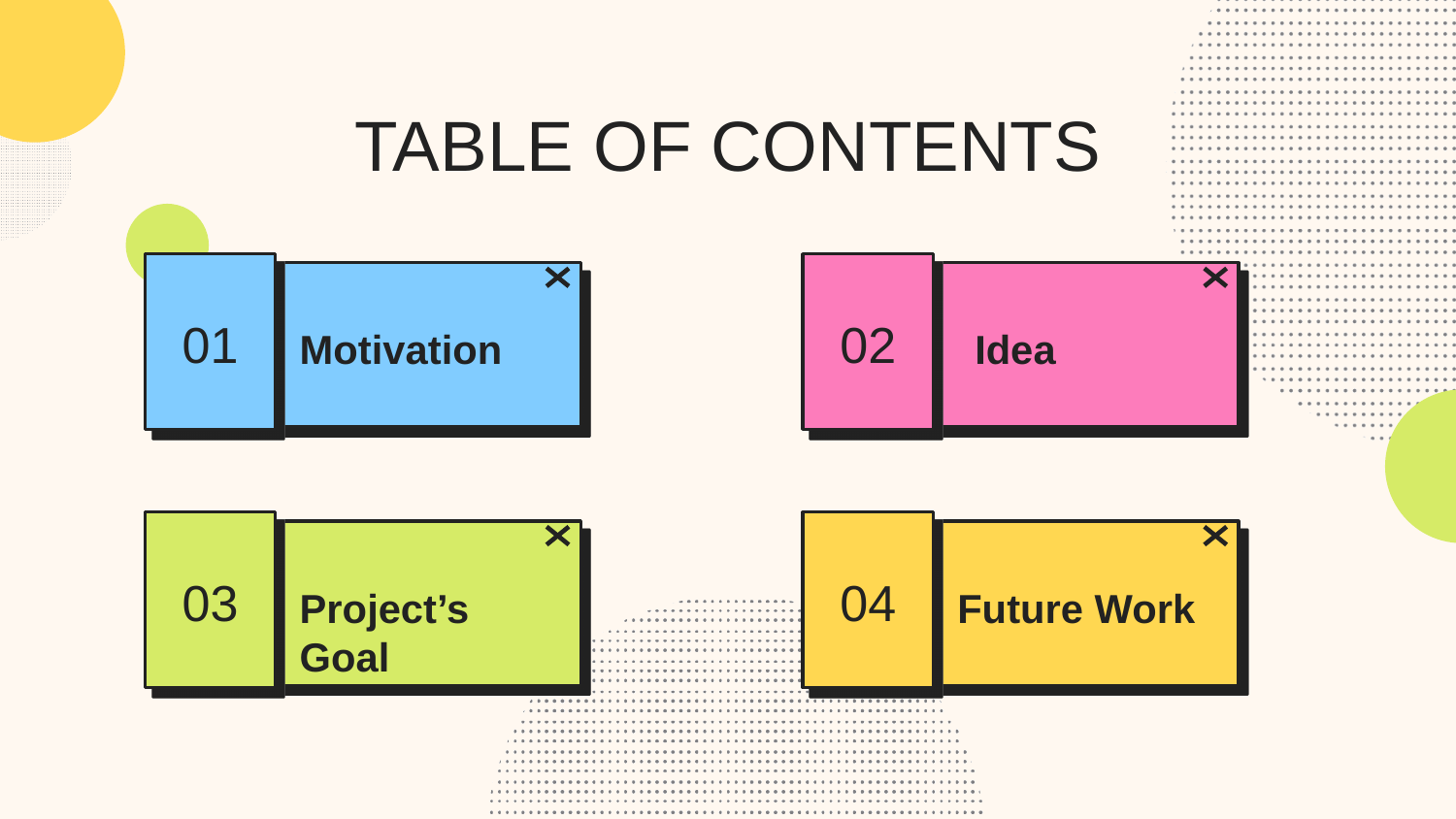

# TABLE OF CONTENTS

Motivation
Idea
01
02

Project’s Goal
Future Work
03
04